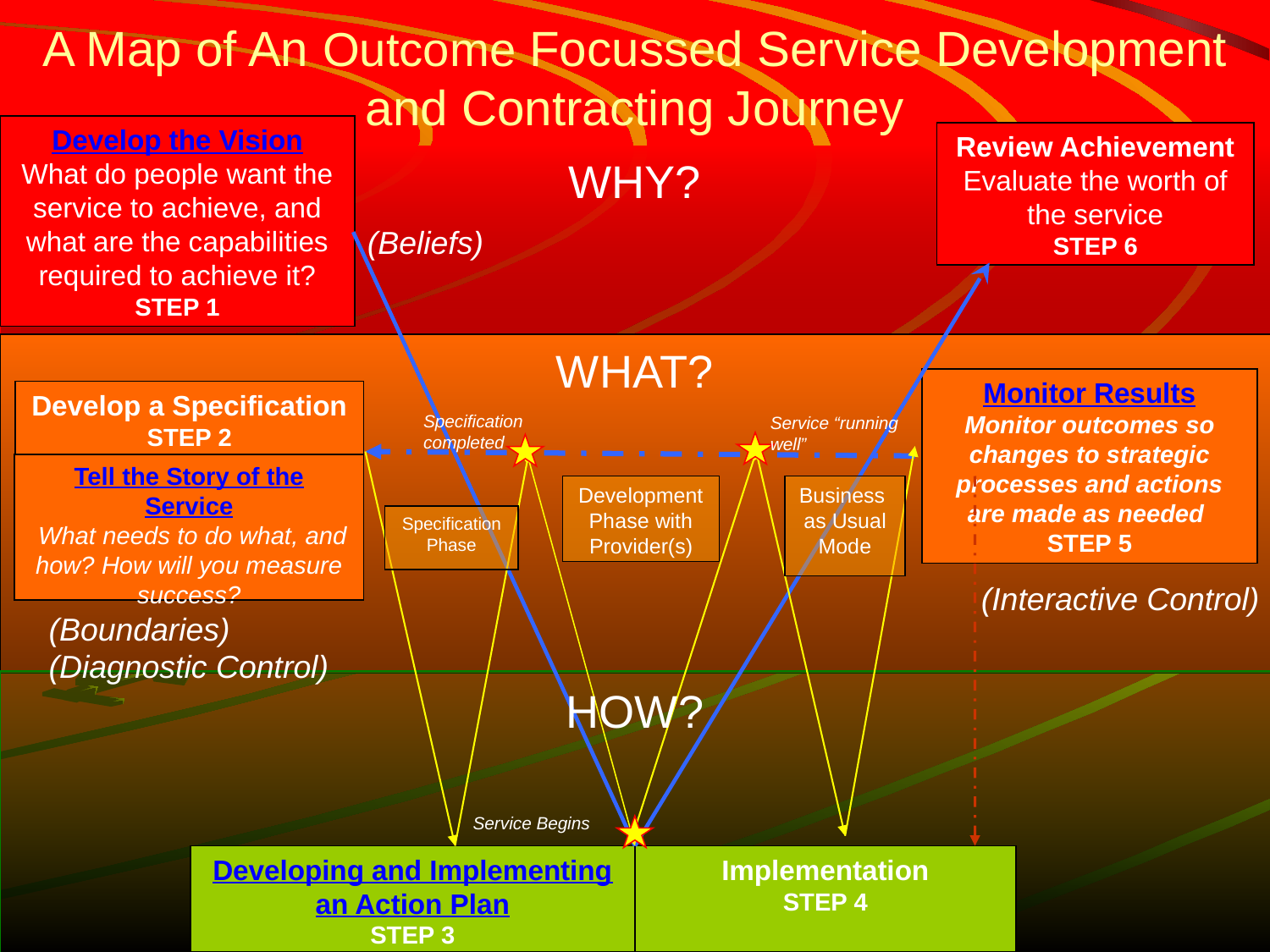

# A Map of An Outcome Focussed Service Development and Contracting Journey
Develop the Vision
What do people want the service to achieve, and what are the capabilities required to achieve it?
STEP 1

Review Achievement
Evaluate the worth of the service
STEP 6

WHY?
(Beliefs)

WHAT?
Monitor Results
Monitor outcomes so changes to strategic processes and actions are made as needed
STEP 5
Develop a Specification
STEP 2

Specification
completed
Service “running well”

Tell the Story of the Service
 What needs to do what, and how? How will you measure success?

Development Phase with Provider(s)
Business
as Usual Mode

Specification Phase
(Interactive Control)
(Boundaries)
(Diagnostic Control)

HOW?
Service Begins

Developing and Implementing an Action Plan
STEP 3

Implementation
STEP 4